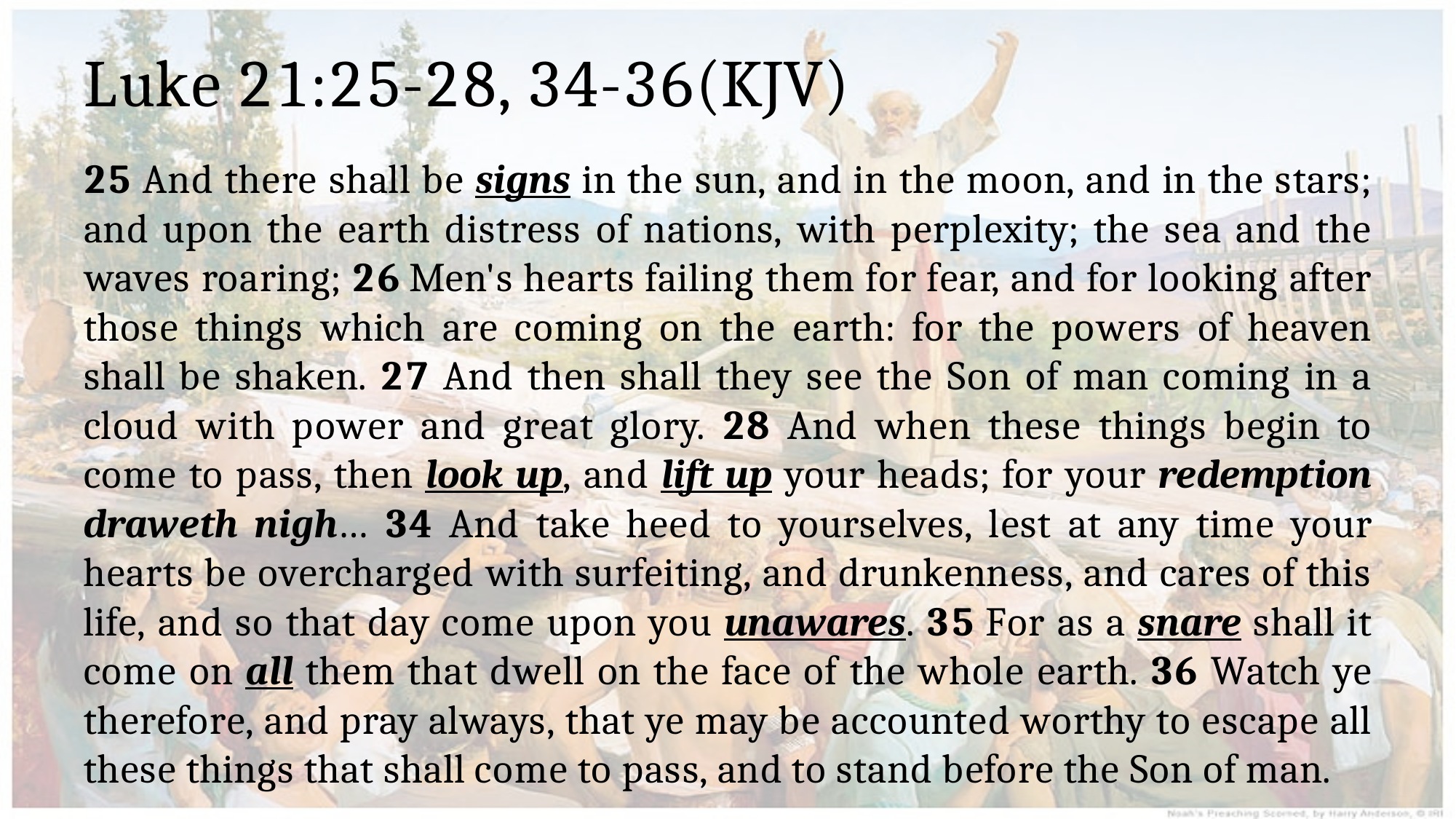

Luke 21:25-28, 34-36(KJV)
25 And there shall be signs in the sun, and in the moon, and in the stars; and upon the earth distress of nations, with perplexity; the sea and the waves roaring; 26 Men's hearts failing them for fear, and for looking after those things which are coming on the earth: for the powers of heaven shall be shaken. 27 And then shall they see the Son of man coming in a cloud with power and great glory. 28 And when these things begin to come to pass, then look up, and lift up your heads; for your redemption draweth nigh… 34 And take heed to yourselves, lest at any time your hearts be overcharged with surfeiting, and drunkenness, and cares of this life, and so that day come upon you unawares. 35 For as a snare shall it come on all them that dwell on the face of the whole earth. 36 Watch ye therefore, and pray always, that ye may be accounted worthy to escape all these things that shall come to pass, and to stand before the Son of man.